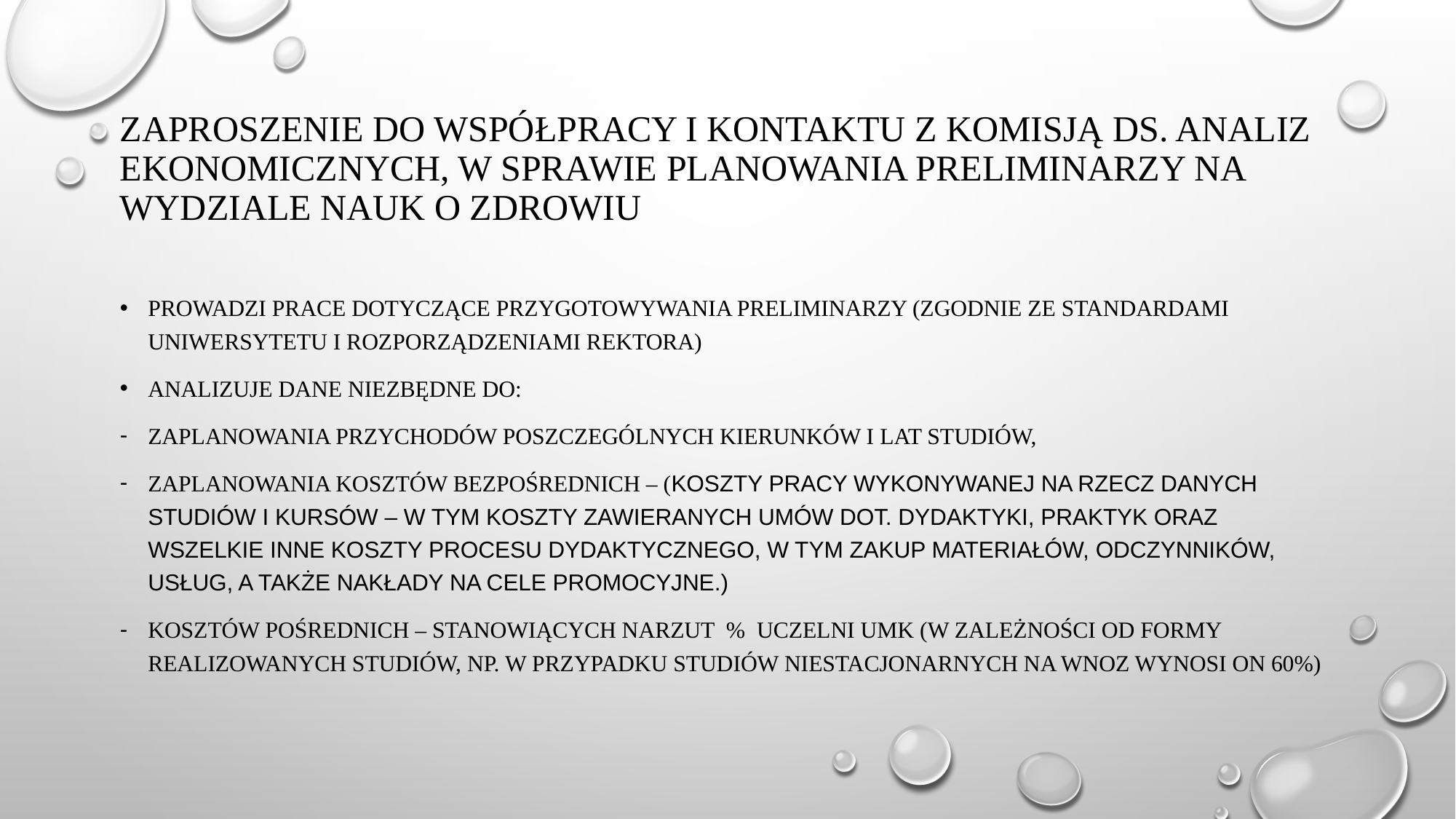

# Zaproszenie do współpracy i kontaktu z komisją ds. analiz ekonomicznych, W SPRAWIE PLANOWANIA PRELIMINARZY NA WYDZIALE NAUK O ZDROWIU
Prowadzi prace dotyczące przygotowywania preliminarzy (zgodnie ze standardami uniwersytetu i rozporządzeniami rektora)
Analizuje dane niezbędne do:
zaplanowania przychodów poszczególnych kierunków i lat studiów,
zaplanowania kosztów bezpośrednich – (koszty pracy wykonywanej na rzecz danych studiów i kursów – w tym koszty zawieranych umów dot. Dydaktyki, praktyk oraz wszelkie inne koszty procesu dydaktycznego, w tym zakup materiałów, odczynników, usług, a także nakłady na cele promocyjne.)
kosztów pośrednich – stanowiących narzut  %  uczelni umk (w zależności od formy realizowanych studiów, np. w przypadku studiów niestacjonarnych na WNOZ WYNOSI ON 60%)